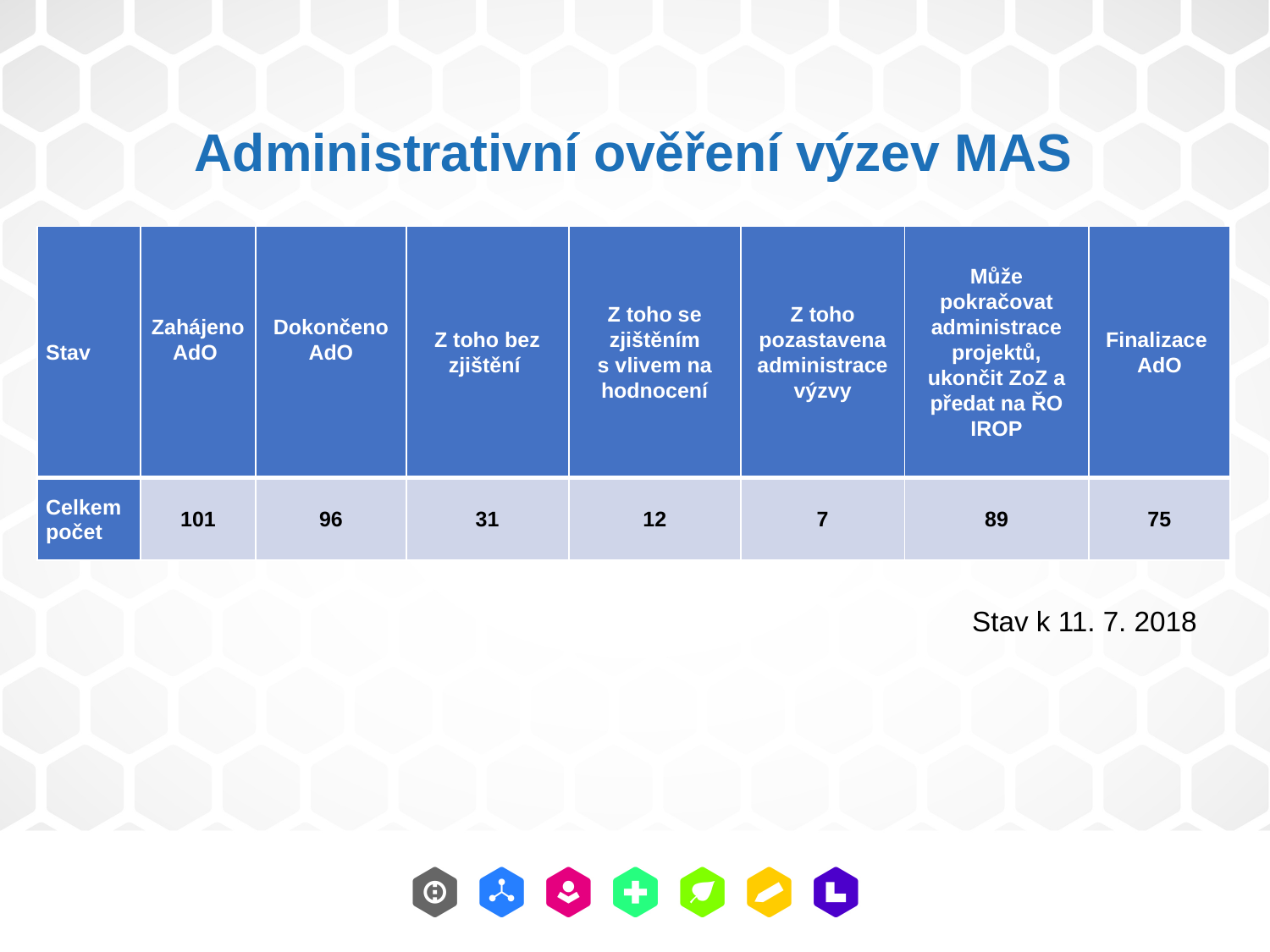

Administrativní ověření výzev MAS
| Stav | Zahájeno AdO | Dokončeno AdO | Z toho bez zjištění | Z toho se zjištěním s vlivem na hodnocení | Z toho pozastavena administrace výzvy | Může pokračovat administrace projektů, ukončit ZoZ a předat na ŘO IROP | Finalizace AdO |
| --- | --- | --- | --- | --- | --- | --- | --- |
| Celkem počet | 101 | 96 | 31 | 12 | 7 | 89 | 75 |
Stav k 11. 7. 2018